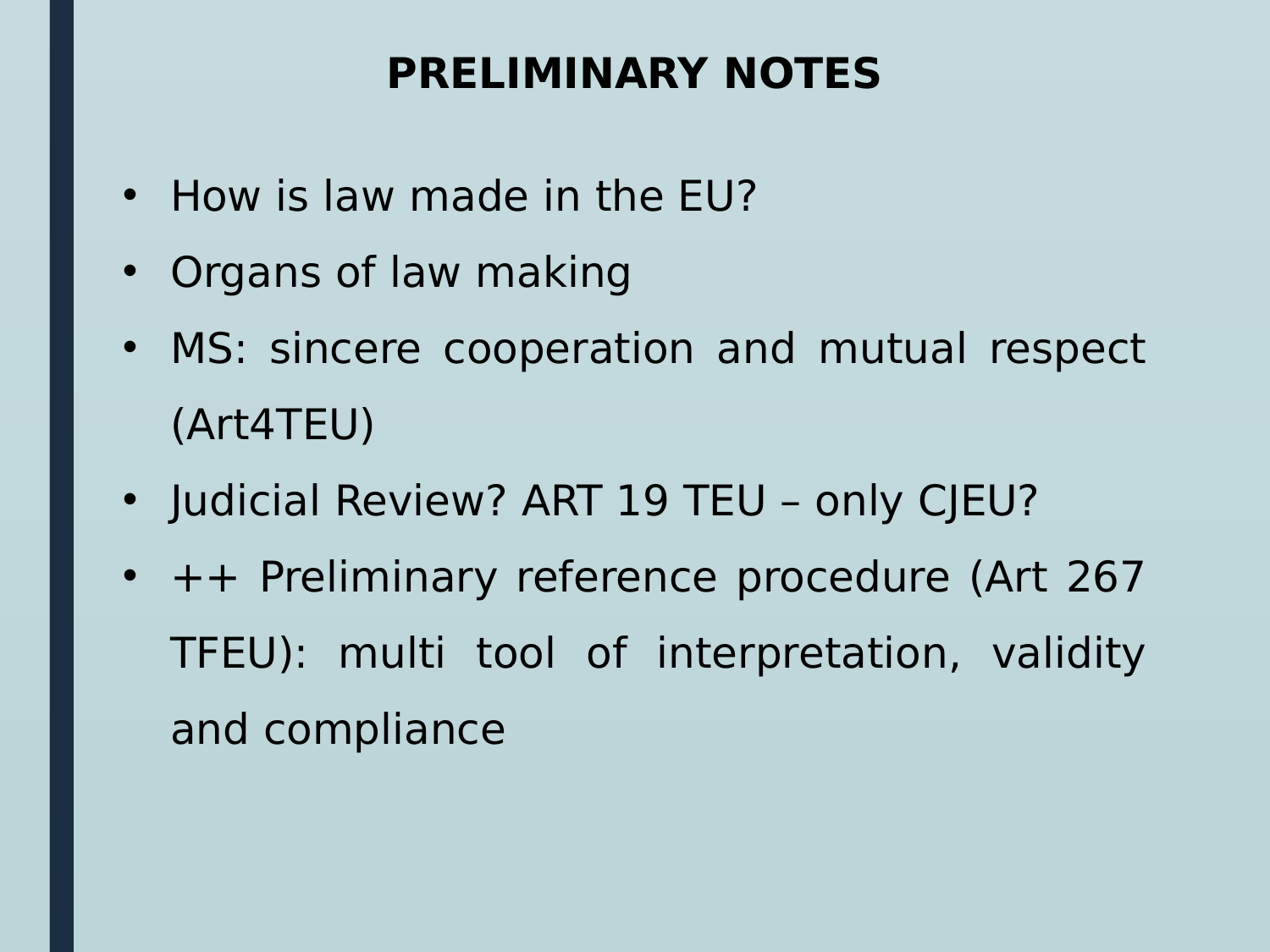

PRELIMINARY NOTES

How is law made in the EU?
Organs of law making
MS: sincere cooperation and mutual respect (Art4TEU)
Judicial Review? ART 19 TEU – only CJEU?
++ Preliminary reference procedure (Art 267 TFEU): multi tool of interpretation, validity and compliance